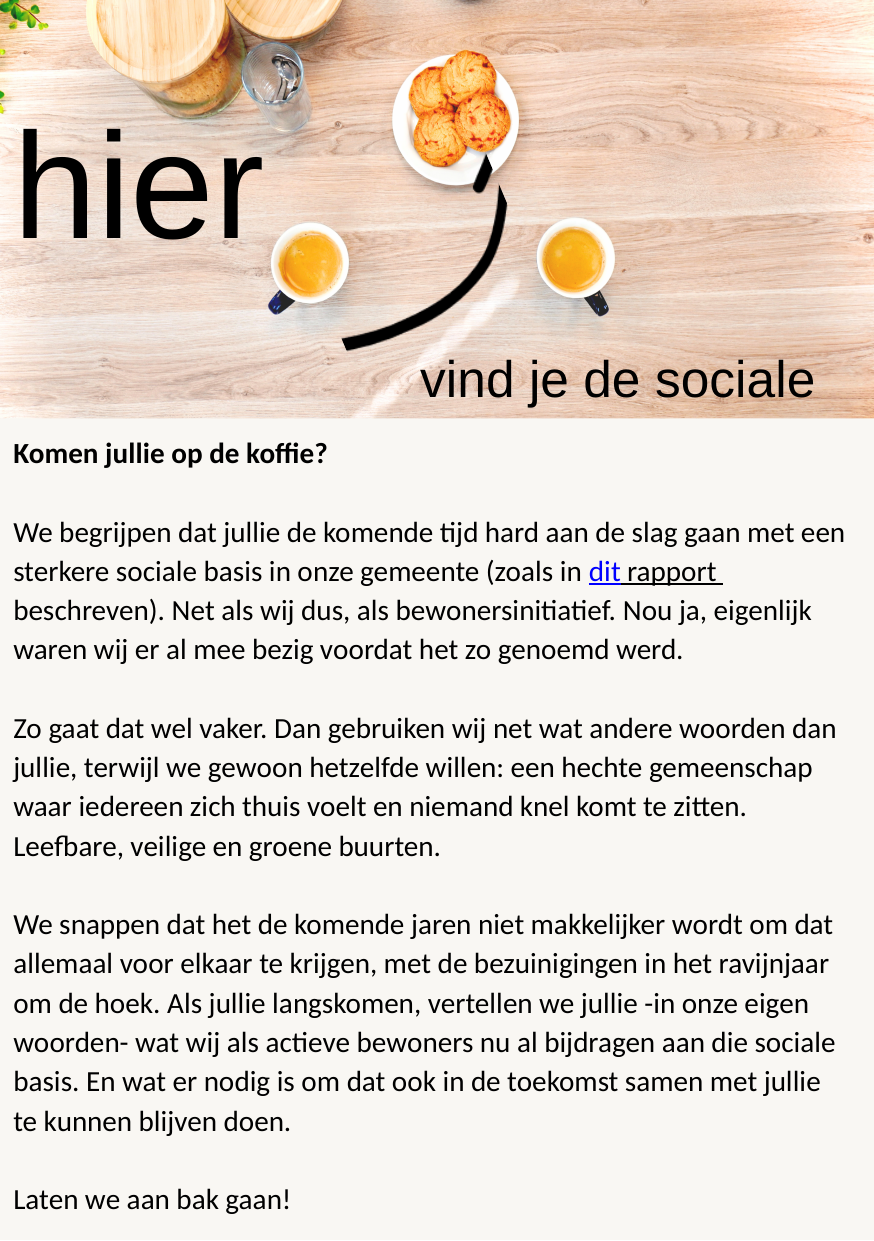

hier

vind je de sociale basis

Komen jullie op de koffie?

We begrijpen dat jullie de komende tijd hard aan de slag gaan met een sterkere sociale basis in onze gemeente (zoals in dit rapport beschreven). Net als wij dus, als bewonersinitiatief. Nou ja, eigenlijk waren wij er al mee bezig voordat het zo genoemd werd.

Zo gaat dat wel vaker. Dan gebruiken wij net wat andere woorden dan jullie, terwijl we gewoon hetzelfde willen: een hechte gemeenschap waar iedereen zich thuis voelt en niemand knel komt te zitten. Leefbare, veilige en groene buurten.

We snappen dat het de komende jaren niet makkelijker wordt om dat allemaal voor elkaar te krijgen, met de bezuinigingen in het ravijnjaar om de hoek. Als jullie langskomen, vertellen we jullie -in onze eigen woorden- wat wij als actieve bewoners nu al bijdragen aan die sociale basis. En wat er nodig is om dat ook in de toekomst samen met jullie te kunnen blijven doen.

Laten we aan bak gaan!